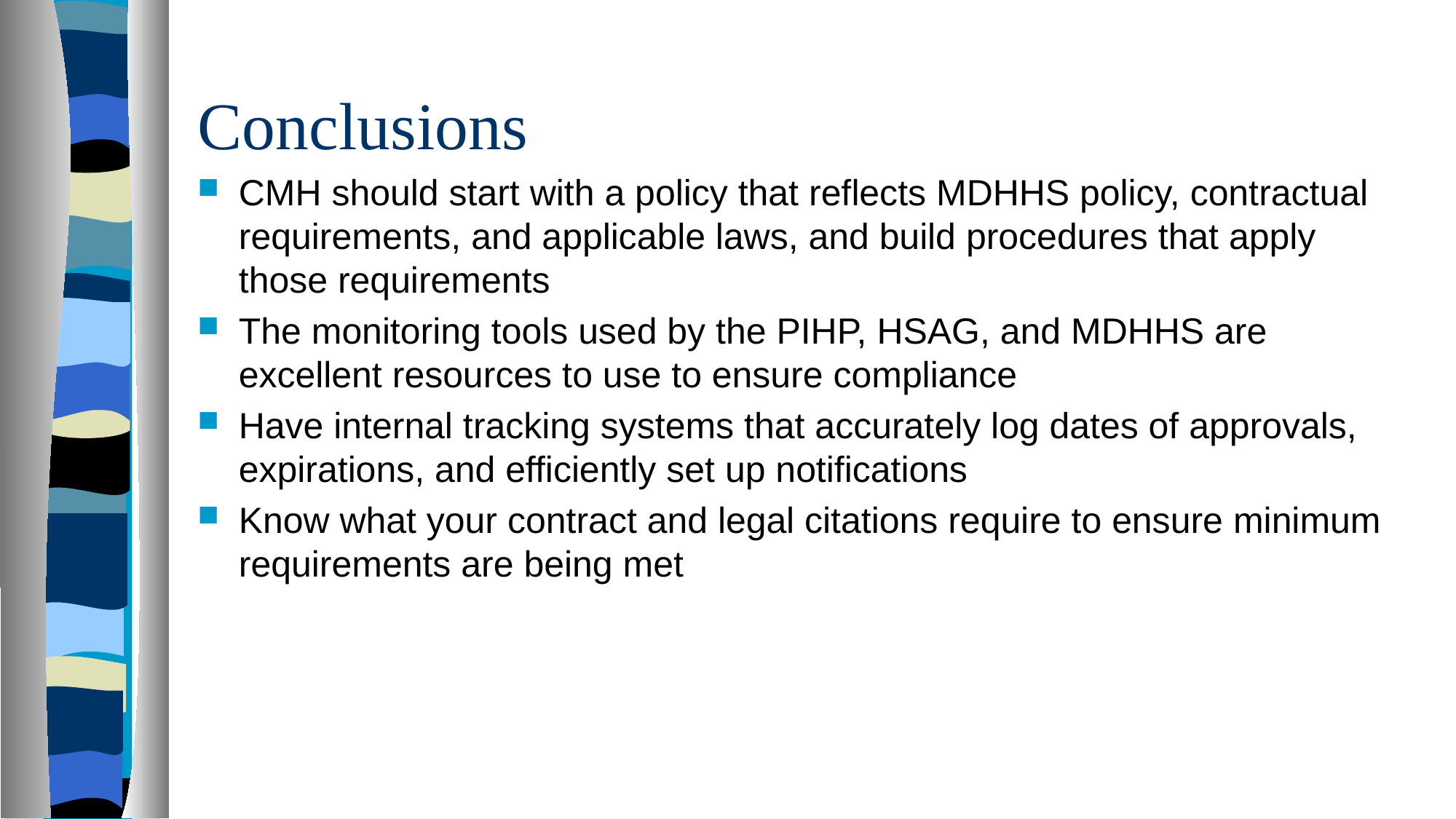

# Conclusions
CMH should start with a policy that reflects MDHHS policy, contractual requirements, and applicable laws, and build procedures that apply those requirements
The monitoring tools used by the PIHP, HSAG, and MDHHS are excellent resources to use to ensure compliance
Have internal tracking systems that accurately log dates of approvals, expirations, and efficiently set up notifications
Know what your contract and legal citations require to ensure minimum requirements are being met